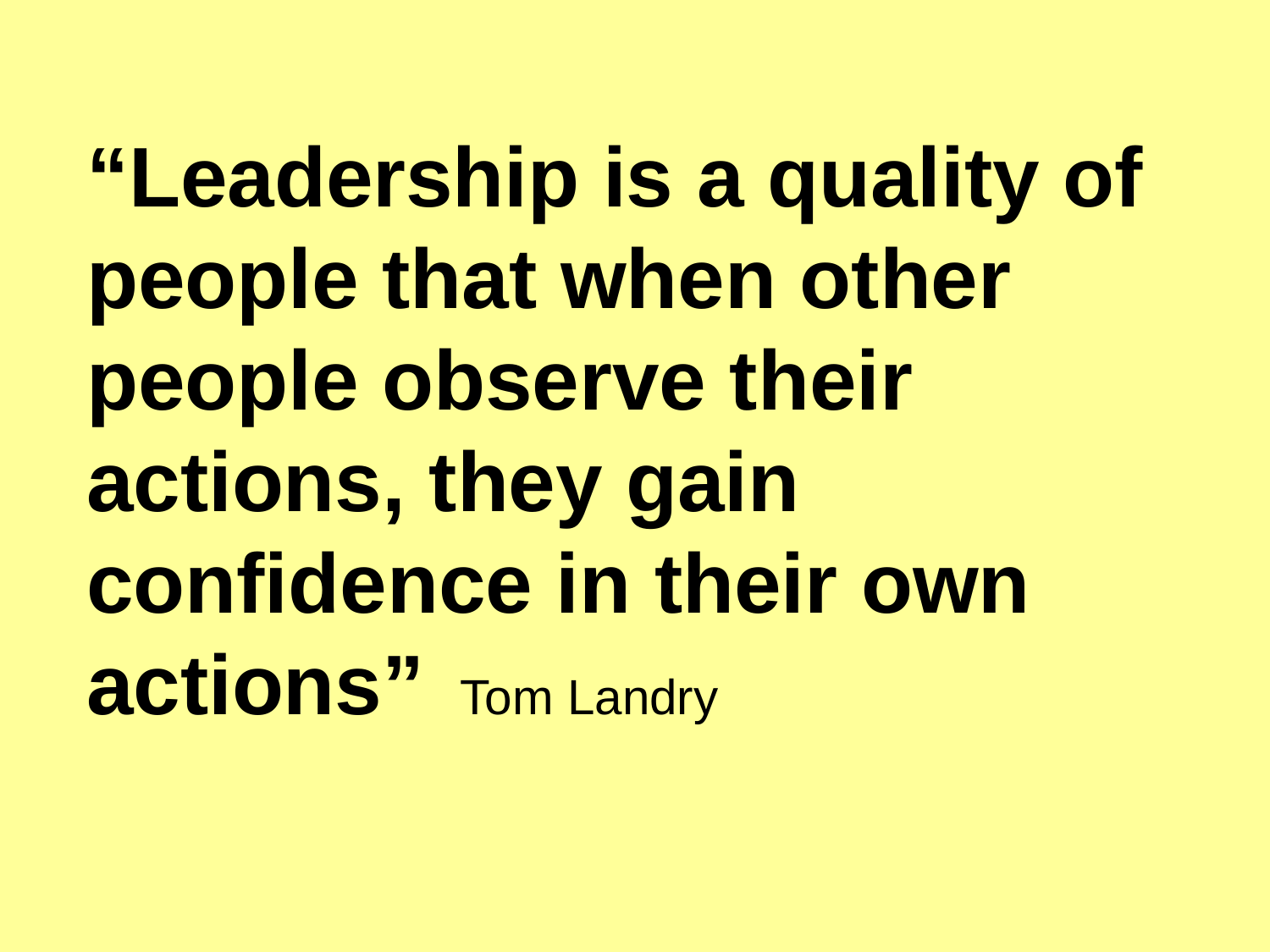

“Leadership is a quality of people that when other people observe their actions, they gain confidence in their own actions”   Tom Landry